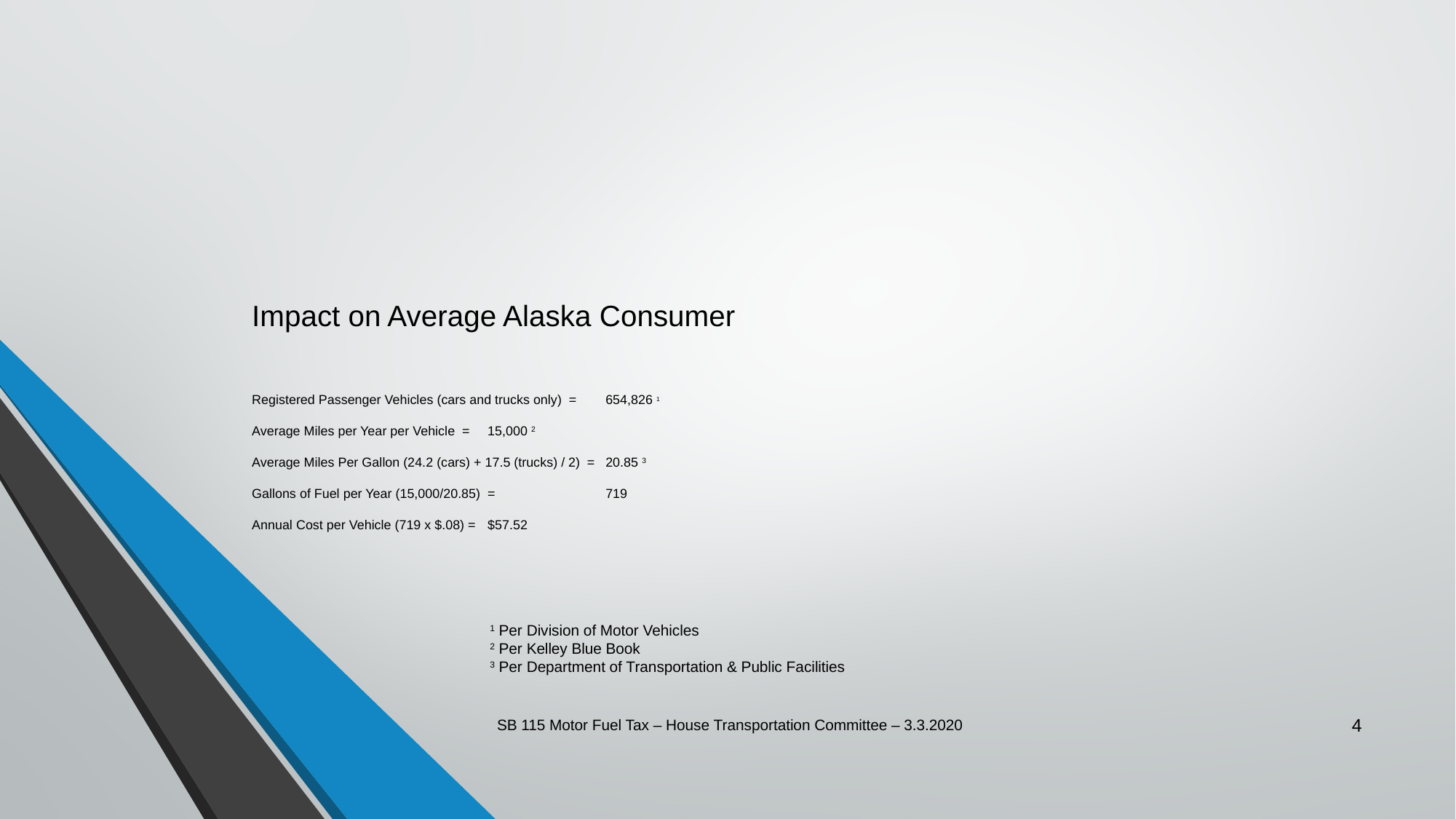

# Impact on Average Alaska Consumer Registered Passenger Vehicles (cars and trucks only)  = 		654,826 1 Average Miles per Year per Vehicle  = 					15,000 2 Average Miles Per Gallon (24.2 (cars) + 17.5 (trucks) / 2)  = 	20.85 3 Gallons of Fuel per Year (15,000/20.85)  = 				719 Annual Cost per Vehicle (719 x $.08) =					$57.52

1 Per Division of Motor Vehicles
2 Per Kelley Blue Book
3 Per Department of Transportation & Public Facilities

SB 115 Motor Fuel Tax – House Transportation Committee – 3.3.2020
4